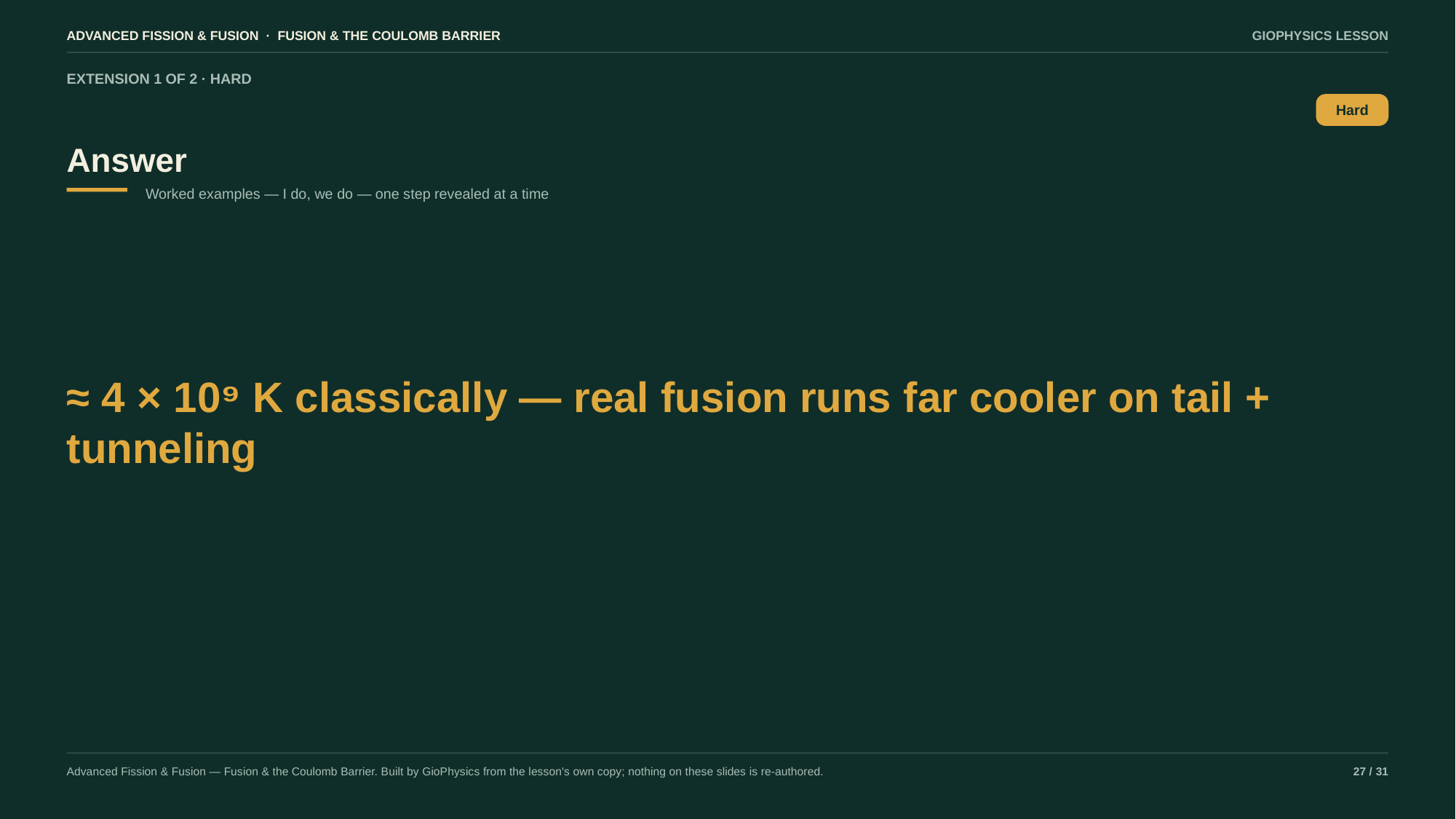

ADVANCED FISSION & FUSION  ·  FUSION & THE COULOMB BARRIER
GIOPHYSICS LESSON

EXTENSION 1 OF 2 · HARD
Answer

Hard
Worked examples — I do, we do — one step revealed at a time

≈ 4 × 10⁹ K classically — real fusion runs far cooler on tail + tunneling

Advanced Fission & Fusion — Fusion & the Coulomb Barrier. Built by GioPhysics from the lesson's own copy; nothing on these slides is re-authored.
27 / 31